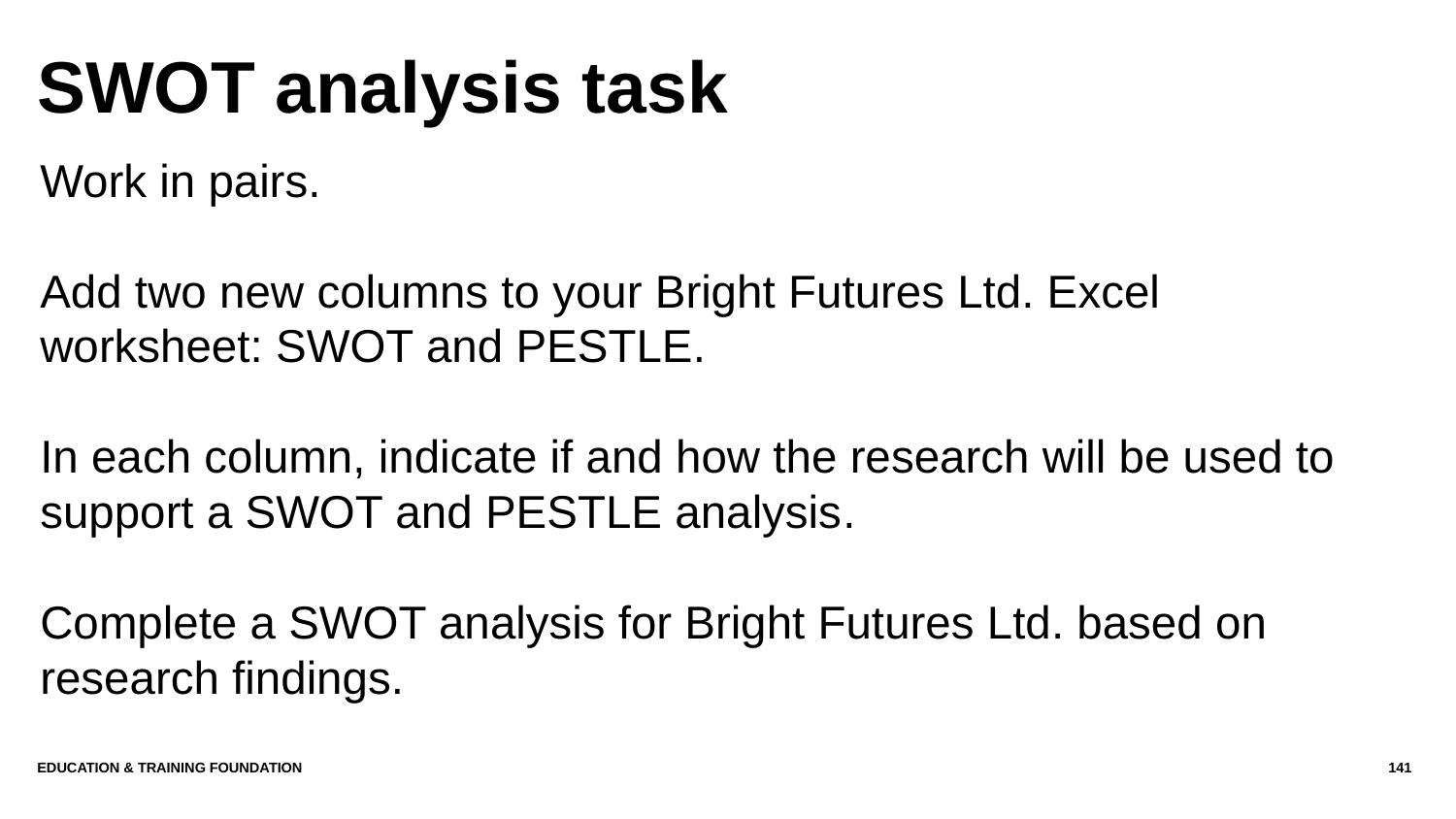

# SWOT analysis task
Work in pairs.

Add two new columns to your Bright Futures Ltd. Excel worksheet: SWOT and PESTLE.

In each column, indicate if and how the research will be used to support a SWOT and PESTLE analysis.

Complete a SWOT analysis for Bright Futures Ltd. based on research findings.

Education & Training Foundation
141